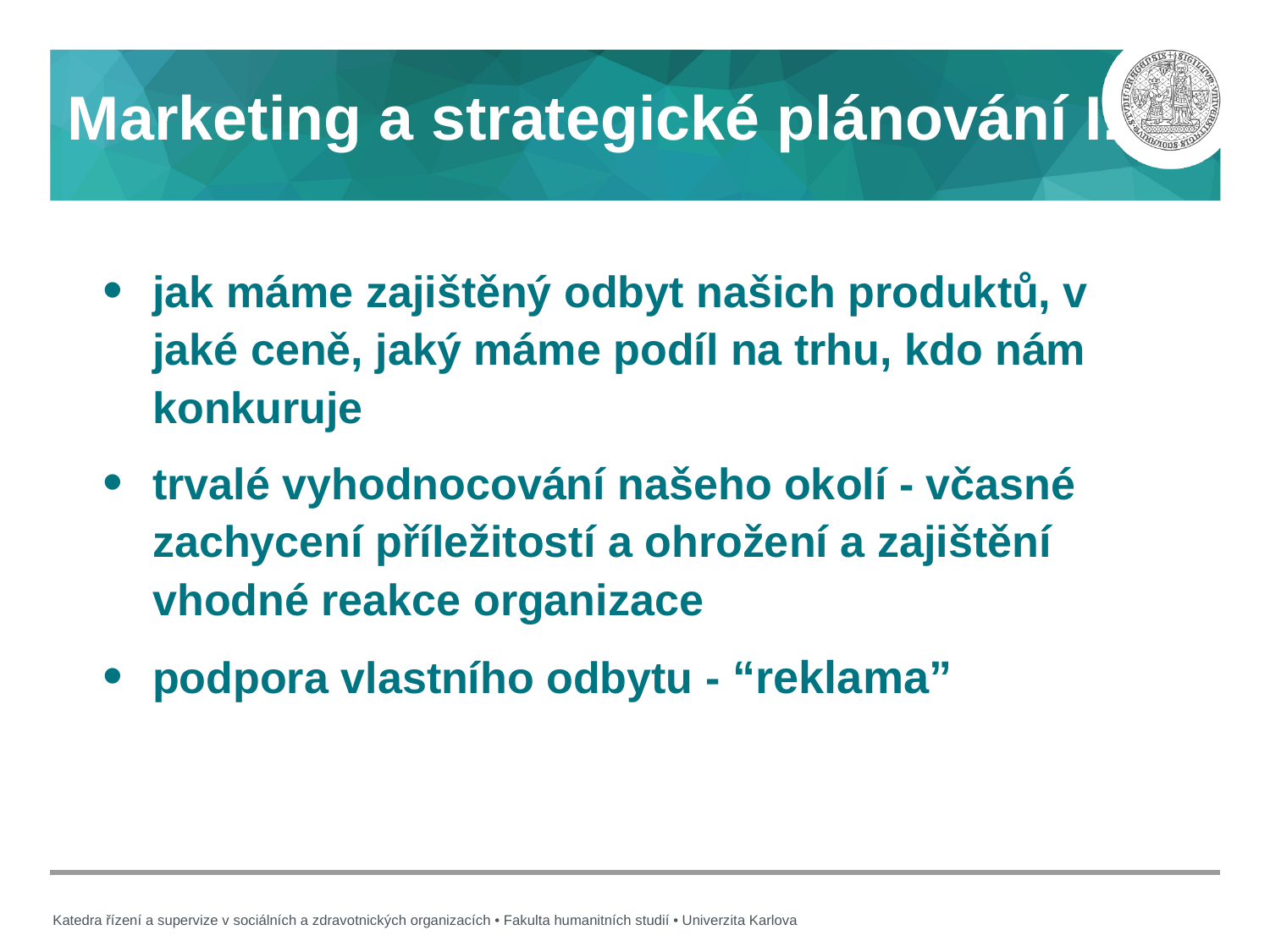

# Marketing a strategické plánování I.
jak máme zajištěný odbyt našich produktů, v jaké ceně, jaký máme podíl na trhu, kdo nám konkuruje
trvalé vyhodnocování našeho okolí - včasné zachycení příležitostí a ohrožení a zajištění vhodné reakce organizace
podpora vlastního odbytu - “reklama”